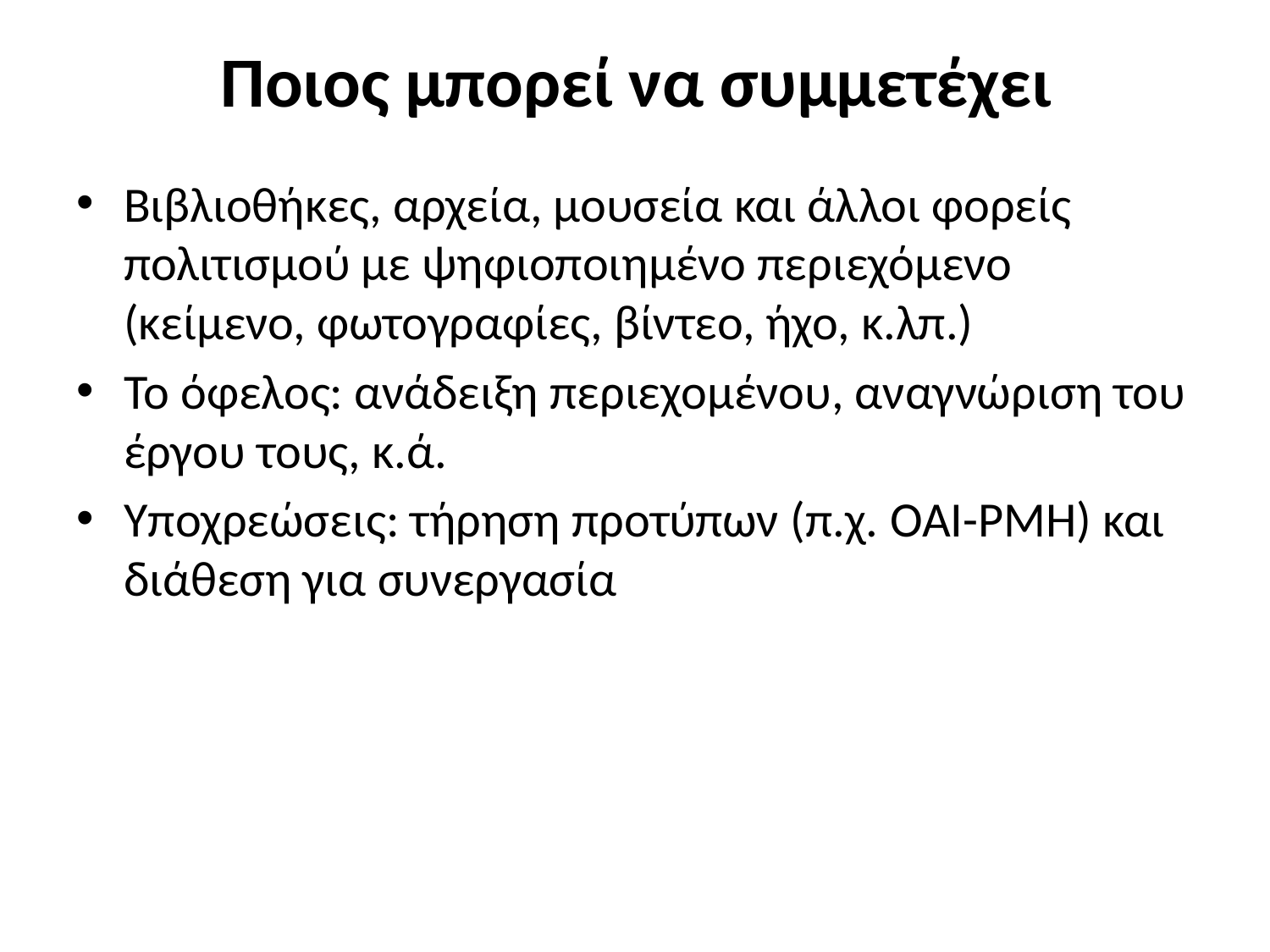

# Ποιος μπορεί να συμμετέχει
Βιβλιοθήκες, αρχεία, μουσεία και άλλοι φορείς πολιτισμού με ψηφιοποιημένο περιεχόμενο (κείμενο, φωτογραφίες, βίντεο, ήχο, κ.λπ.)
Το όφελος: ανάδειξη περιεχομένου, αναγνώριση του έργου τους, κ.ά.
Υποχρεώσεις: τήρηση προτύπων (π.χ. OAI-PMH) και διάθεση για συνεργασία